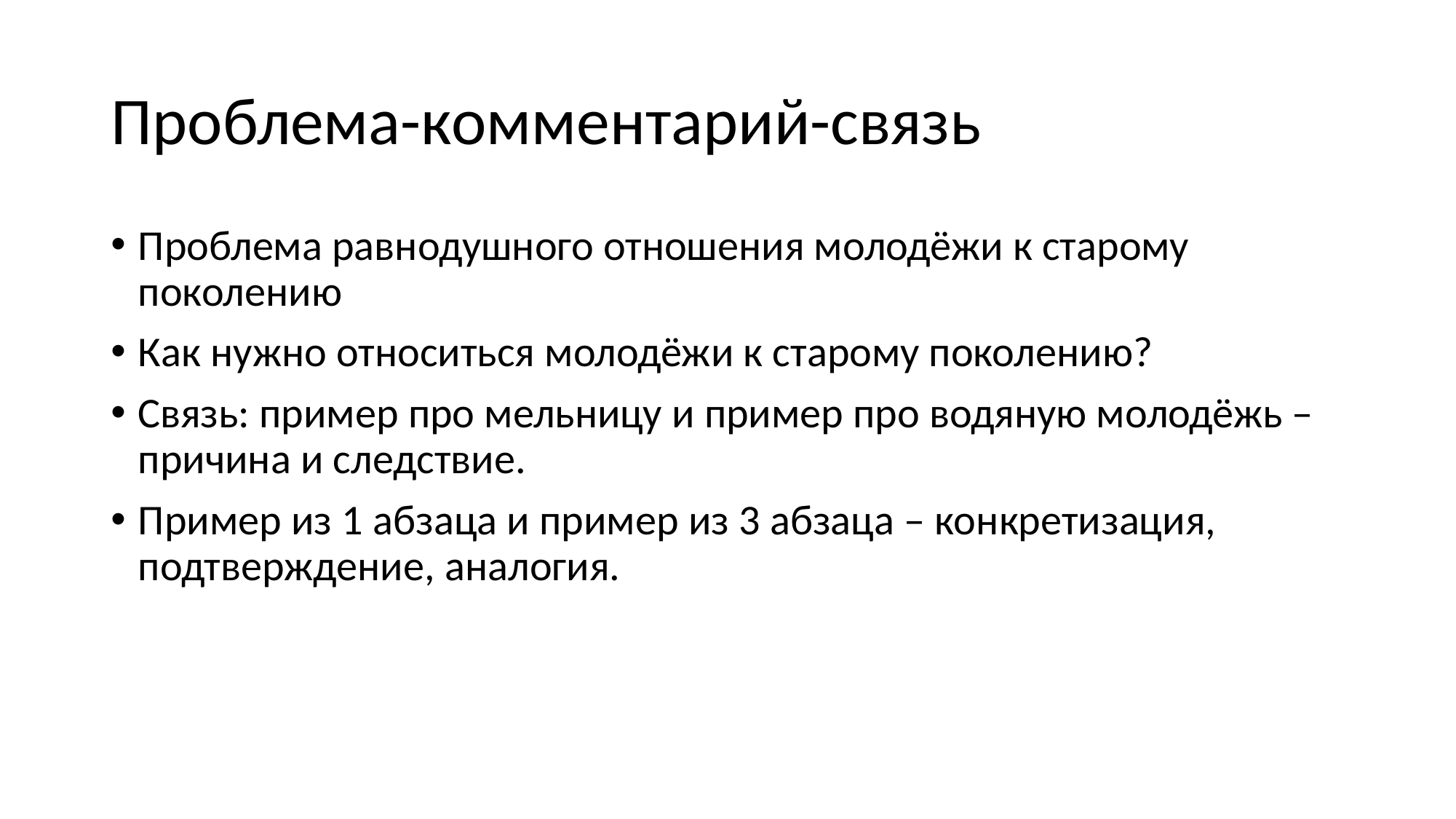

# Проблема-комментарий-связь
Проблема равнодушного отношения молодёжи к старому поколению
Как нужно относиться молодёжи к старому поколению?
Связь: пример про мельницу и пример про водяную молодёжь – причина и следствие.
Пример из 1 абзаца и пример из 3 абзаца – конкретизация, подтверждение, аналогия.